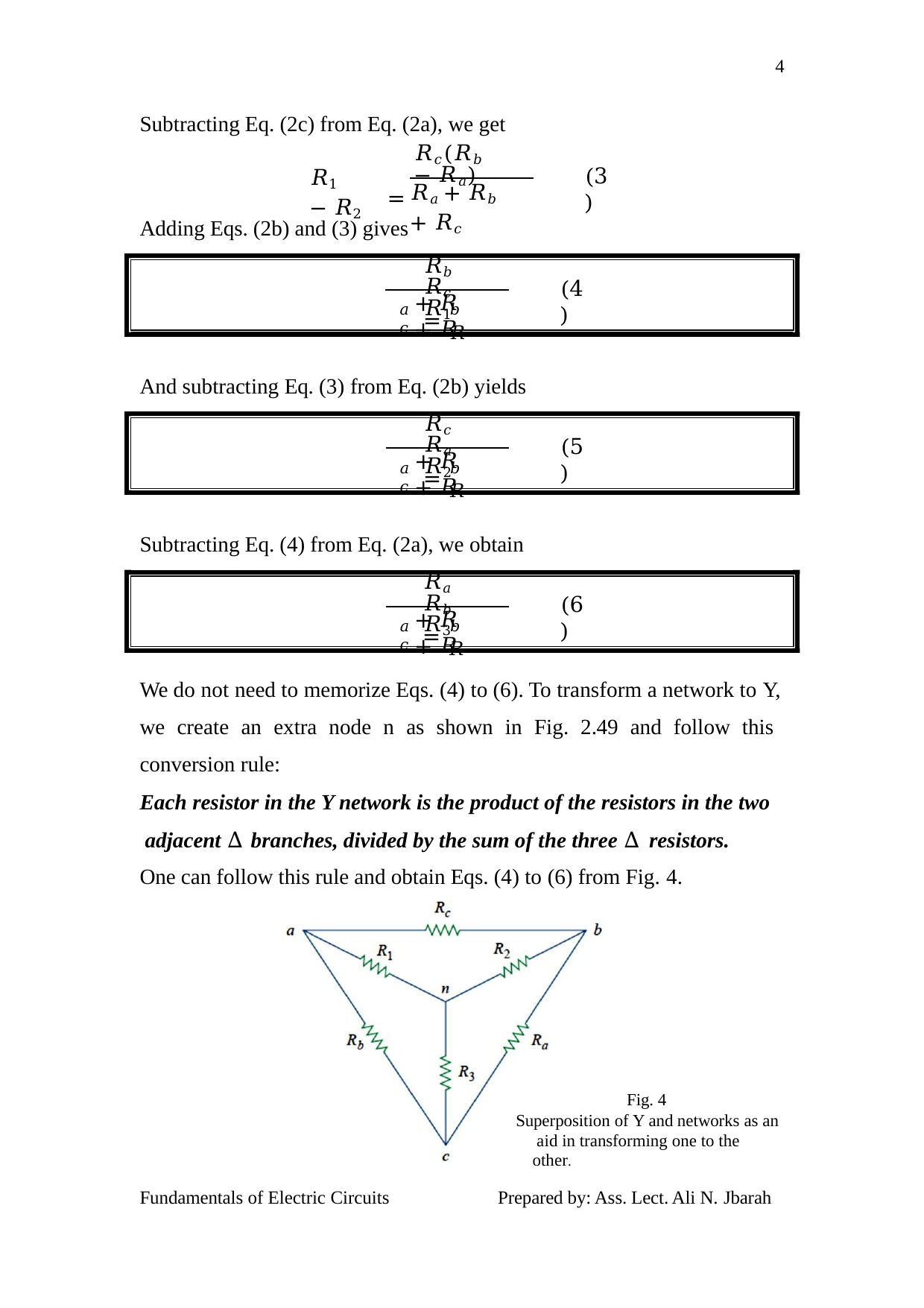

4
Subtracting Eq. (2c) from Eq. (2a), we get
𝑅𝑐(𝑅𝑏 − 𝑅𝑎)
=
𝑅1 − 𝑅2
(3)
𝑅𝑎 + 𝑅𝑏 + 𝑅𝑐

Adding Eqs. (2b) and (3) gives

𝑅𝑏𝑅𝑐
𝑅1 = 𝑅

(4)
+ 𝑅 + 𝑅

𝑎	𝑏	𝑐

And subtracting Eq. (3) from Eq. (2b) yields

𝑅𝑐𝑅𝑎
𝑅2 = 𝑅

(5)
+ 𝑅 + 𝑅

𝑎	𝑏	𝑐

Subtracting Eq. (4) from Eq. (2a), we obtain

𝑅𝑎𝑅𝑏
𝑅3 = 𝑅

(6)
+ 𝑅 + 𝑅

𝑎	𝑏	𝑐

We do not need to memorize Eqs. (4) to (6). To transform a network to Y,  we create an extra node n as shown in Fig. 2.49 and follow this  conversion rule:
Each resistor in the Y network is the product of the resistors in the two  adjacent ∆ branches, divided by the sum of the three ∆ resistors.
One can follow this rule and obtain Eqs. (4) to (6) from Fig. 4.

Fig. 4
Superposition of Y and networks as an  aid in transforming one to the other.
Fundamentals of Electric Circuits
Prepared by: Ass. Lect. Ali N. Jbarah